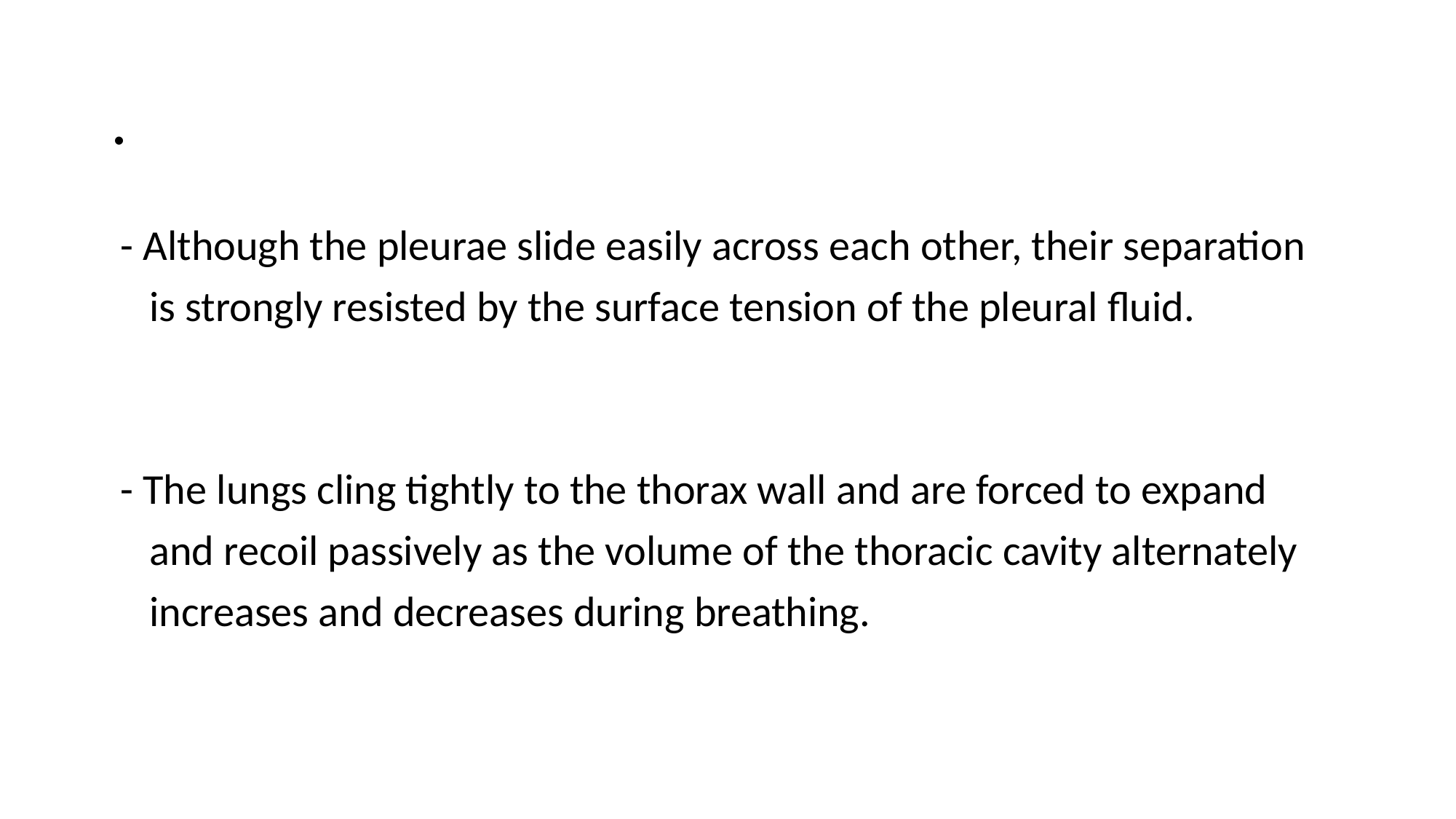

# .
 - Although the pleurae slide easily across each other, their separation
    is strongly resisted by the surface tension of the pleural fluid.

 - The lungs cling tightly to the thorax wall and are forced to expand
    and recoil passively as the volume of the thoracic cavity alternately
    increases and decreases during breathing.